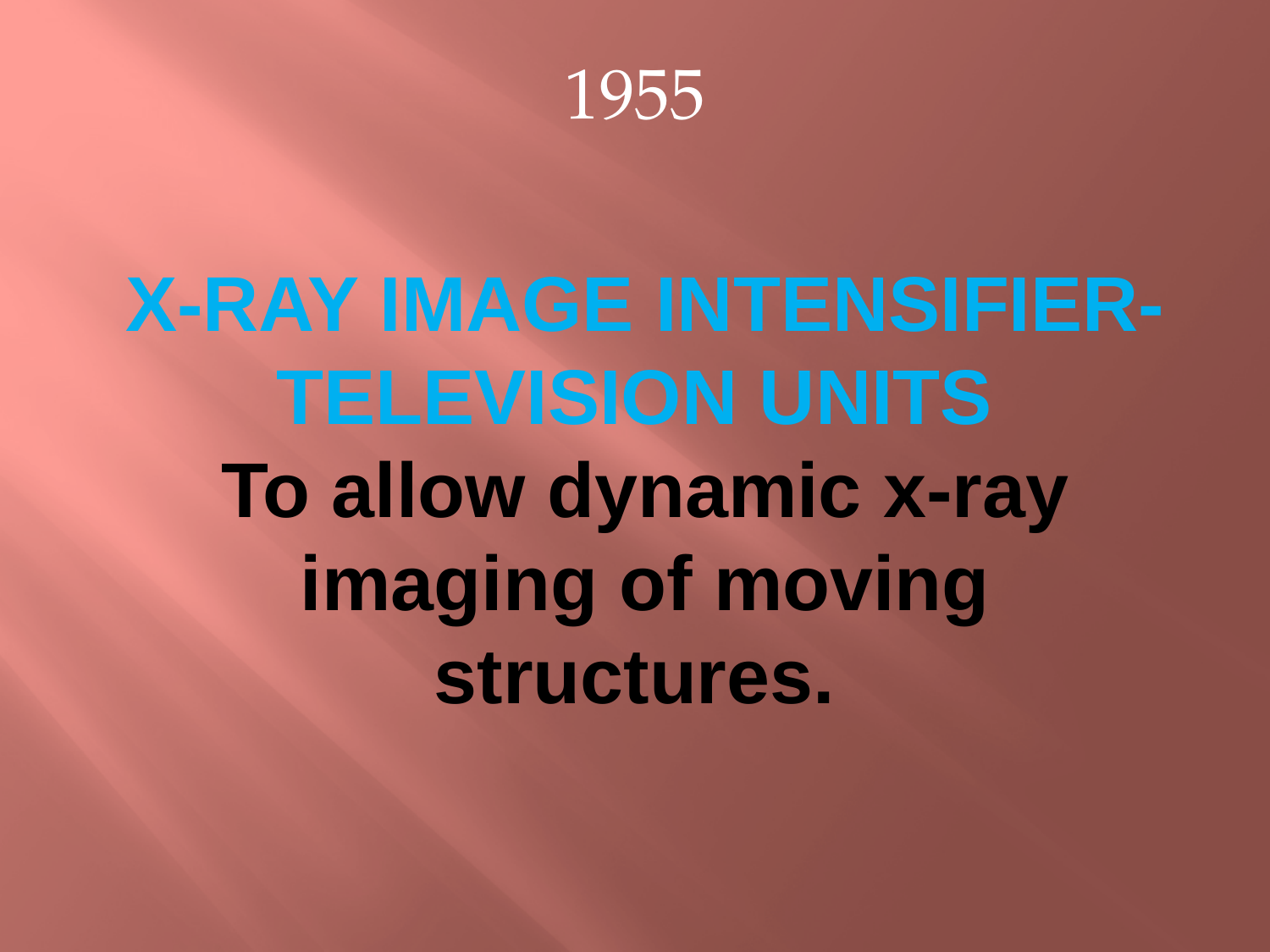

1955
# X-ray Image Intensifier-Television units To allow dynamic x-ray imaging of moving structures.